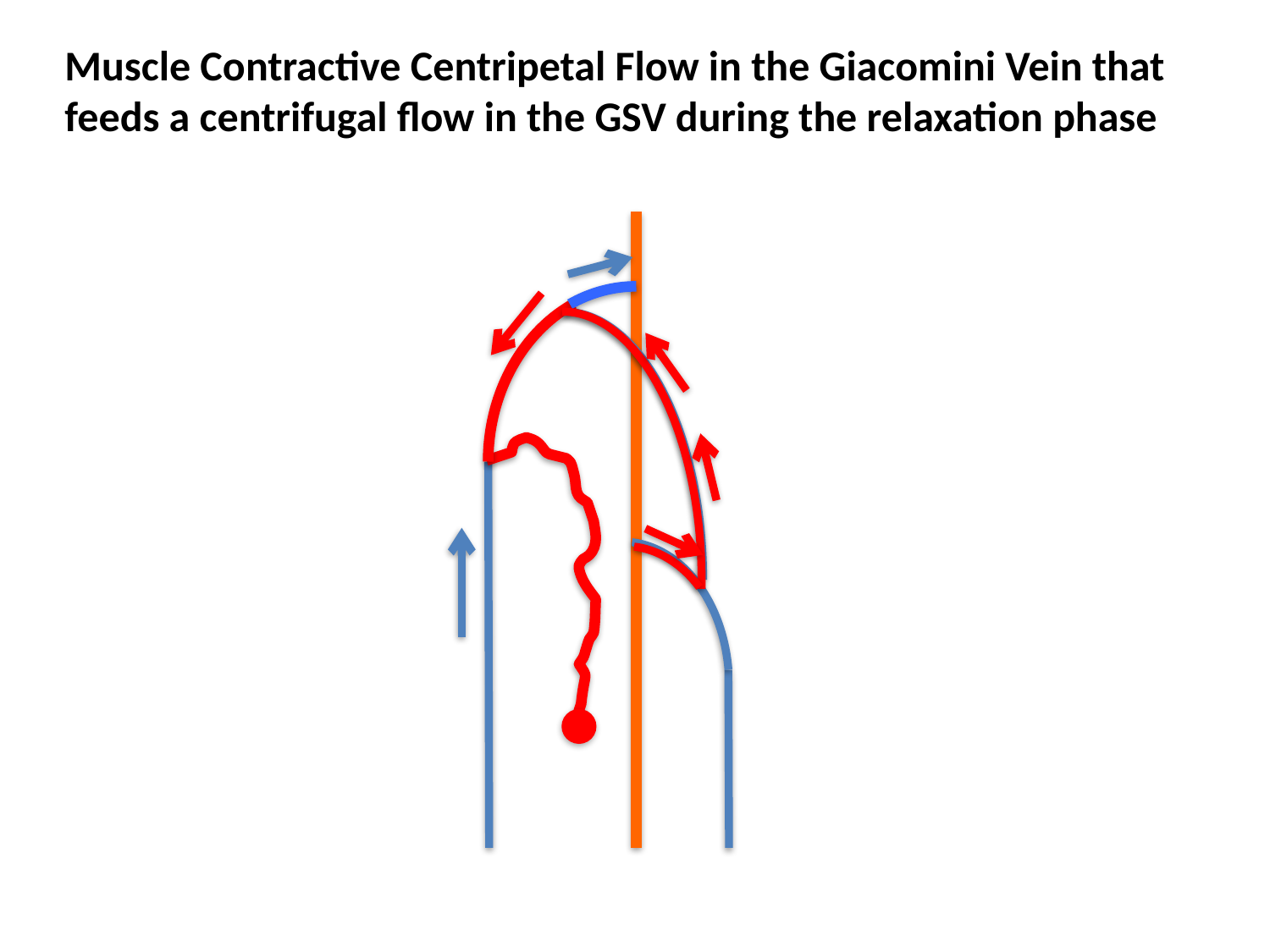

Muscle Contractive Centripetal Flow in the Giacomini Vein that feeds a centrifugal flow in the GSV during the relaxation phase